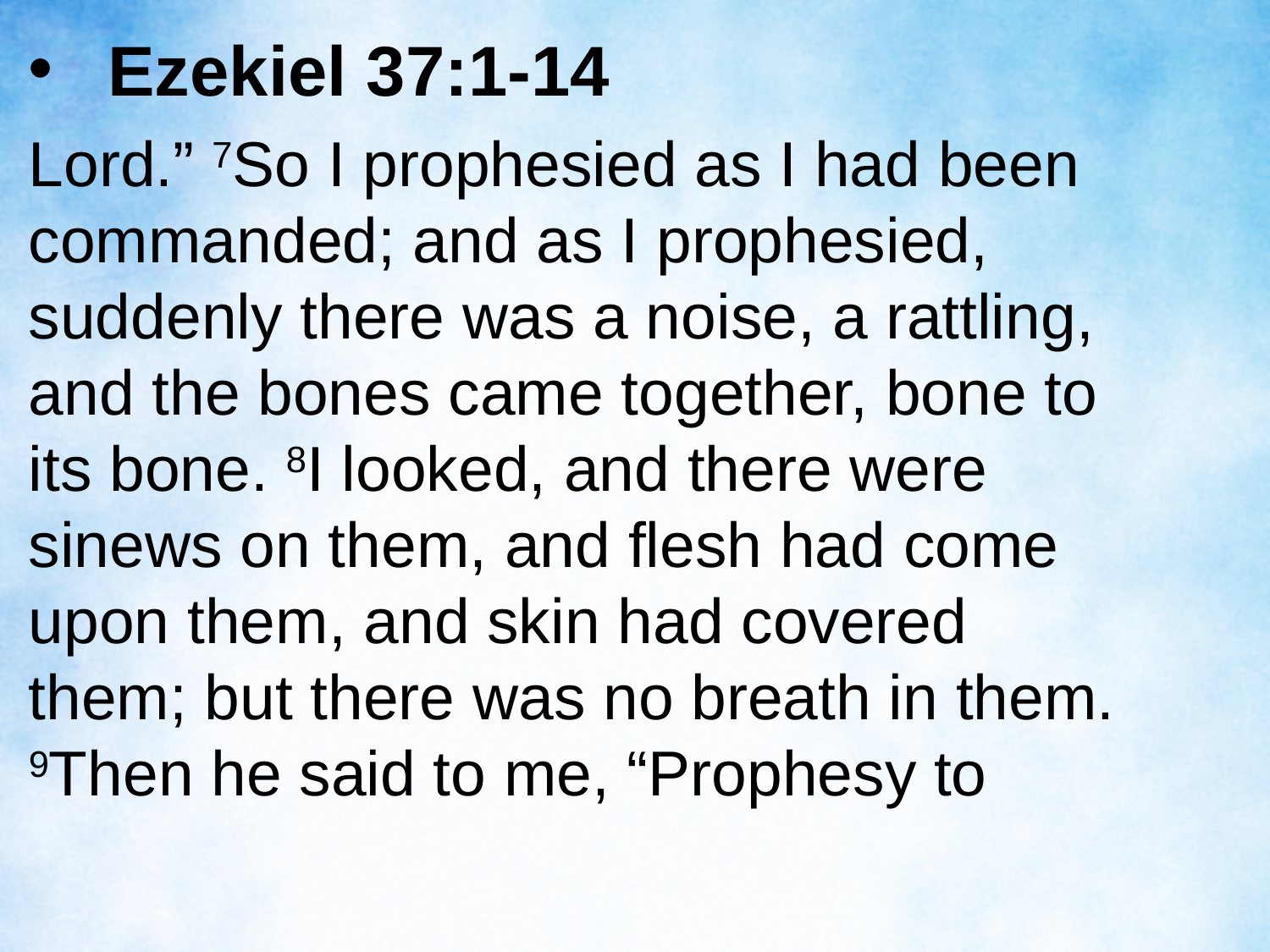

Ezekiel 37:1-14
Lord.” 7So I prophesied as I had been commanded; and as I prophesied, suddenly there was a noise, a rattling, and the bones came together, bone to its bone. 8I looked, and there were sinews on them, and flesh had come upon them, and skin had covered them; but there was no breath in them. 9Then he said to me, “Prophesy to